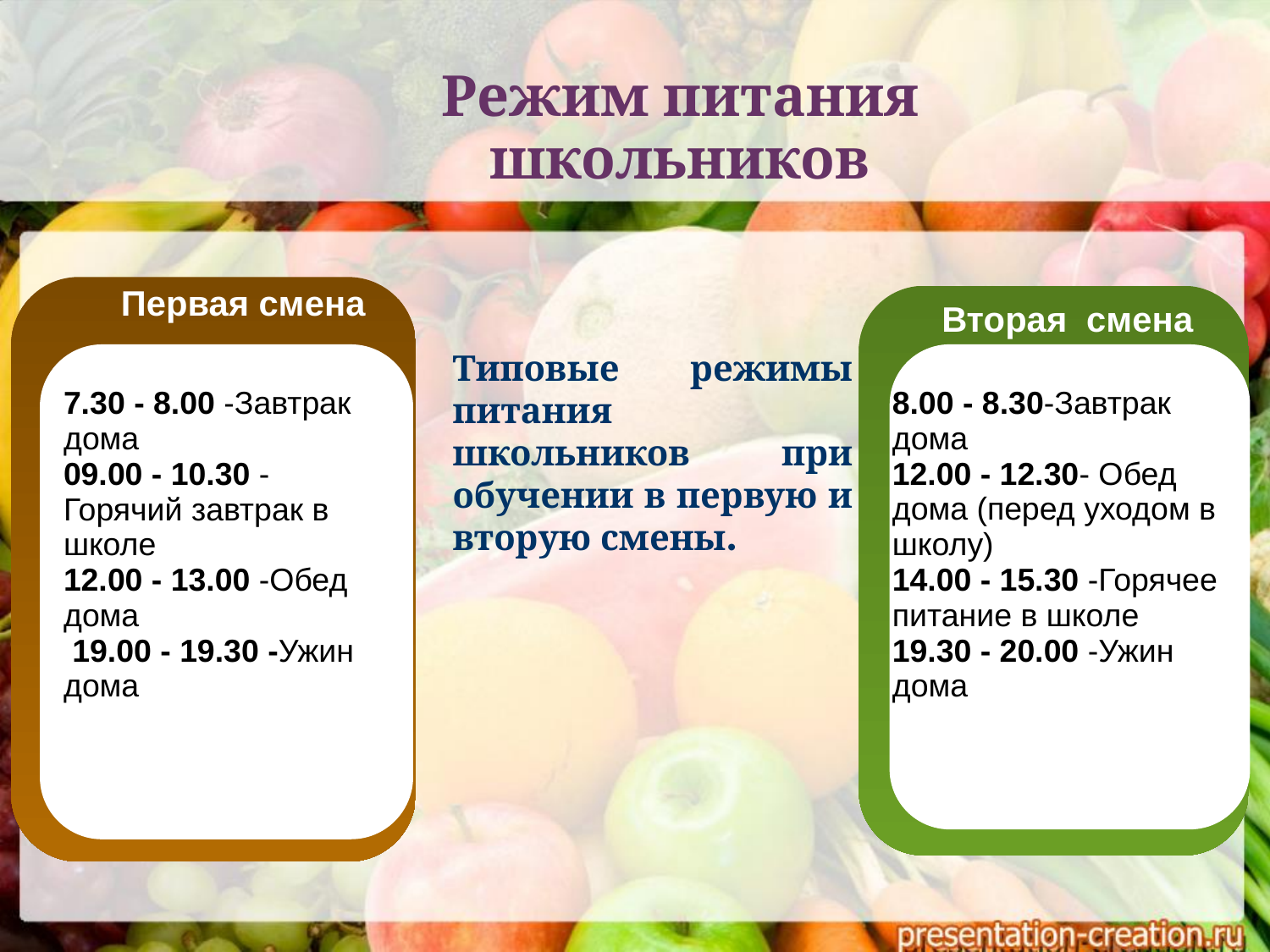

Режим питания школьников

  Первая смена

  Вторая  смена
Типовые режимы питания школьников при обучении в первую и вторую смены.

7.30 - 8.00 -Завтрак дома
09.00 - 10.30 -Горячий завтрак в школе
12.00 - 13.00 -Обед дома
 19.00 - 19.30 -Ужин дома
8.00 - 8.30-Завтрак дома
12.00 - 12.30- Обед дома (перед уходом в школу)
14.00 - 15.30 -Горячее питание в школе 19.30 - 20.00 -Ужин дома
Вставить текст